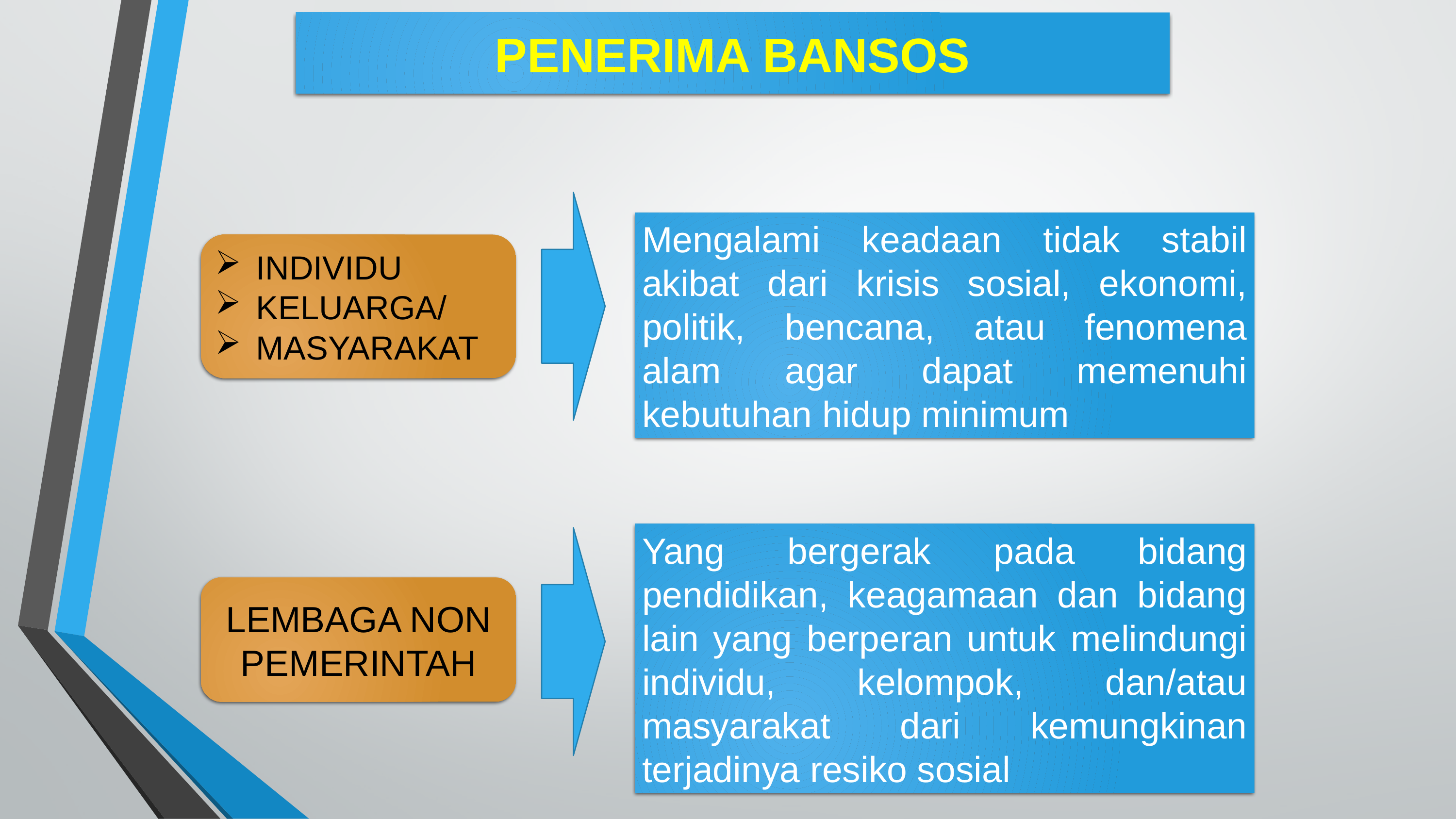

PENERIMA BANSOS

Mengalami keadaan tidak stabil akibat dari krisis sosial, ekonomi, politik, bencana, atau fenomena alam agar dapat memenuhi kebutuhan hidup minimum
INDIVIDU
KELUARGA/
MASYARAKAT
Yang bergerak pada bidang pendidikan, keagamaan dan bidang lain yang berperan untuk melindungi individu, kelompok, dan/atau masyarakat dari kemungkinan terjadinya resiko sosial

LEMBAGA NON PEMERINTAH